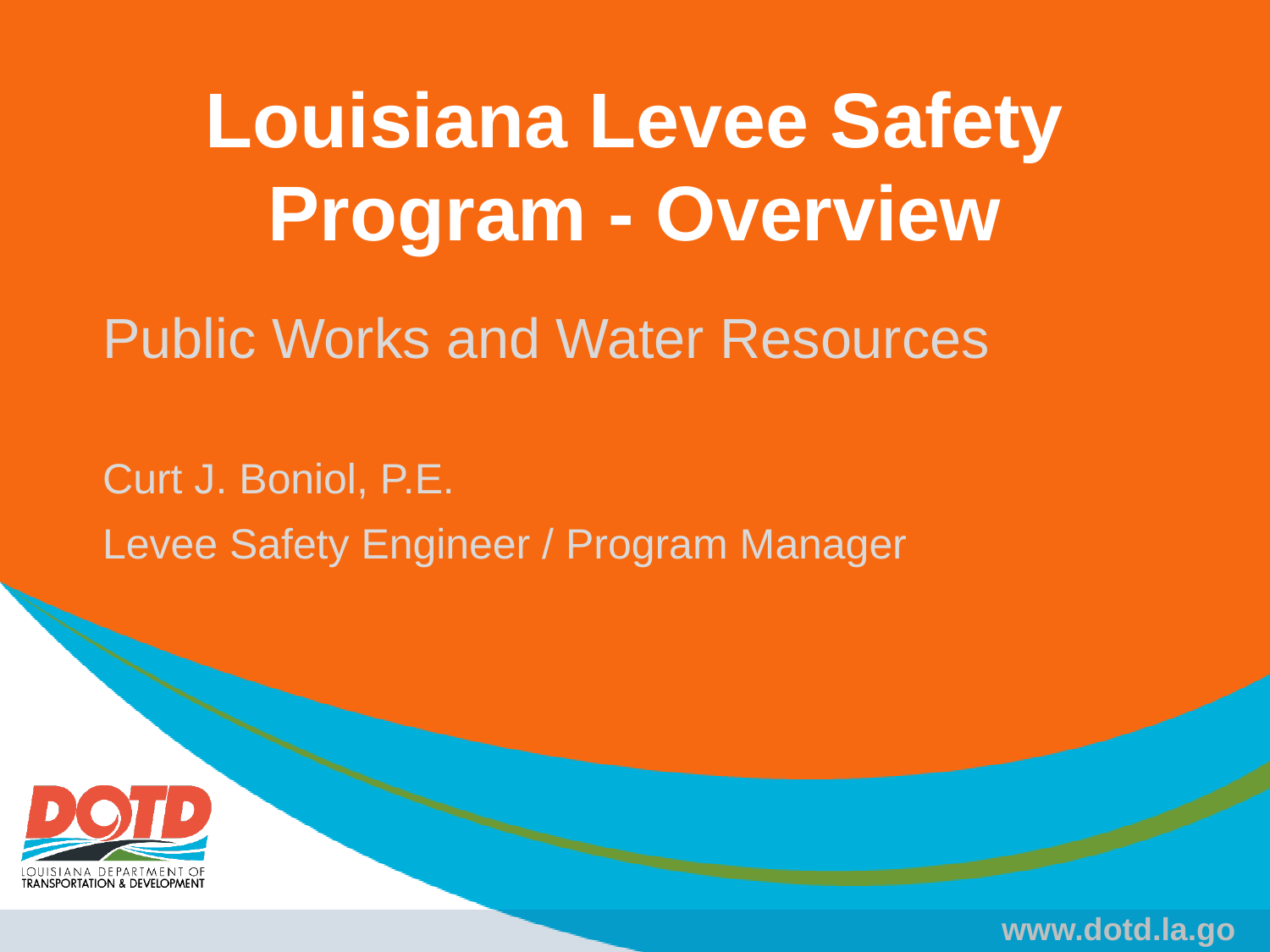

# Louisiana Levee Safety Program - Overview
Public Works and Water Resources

Curt J. Boniol, P.E.
Levee Safety Engineer / Program Manager